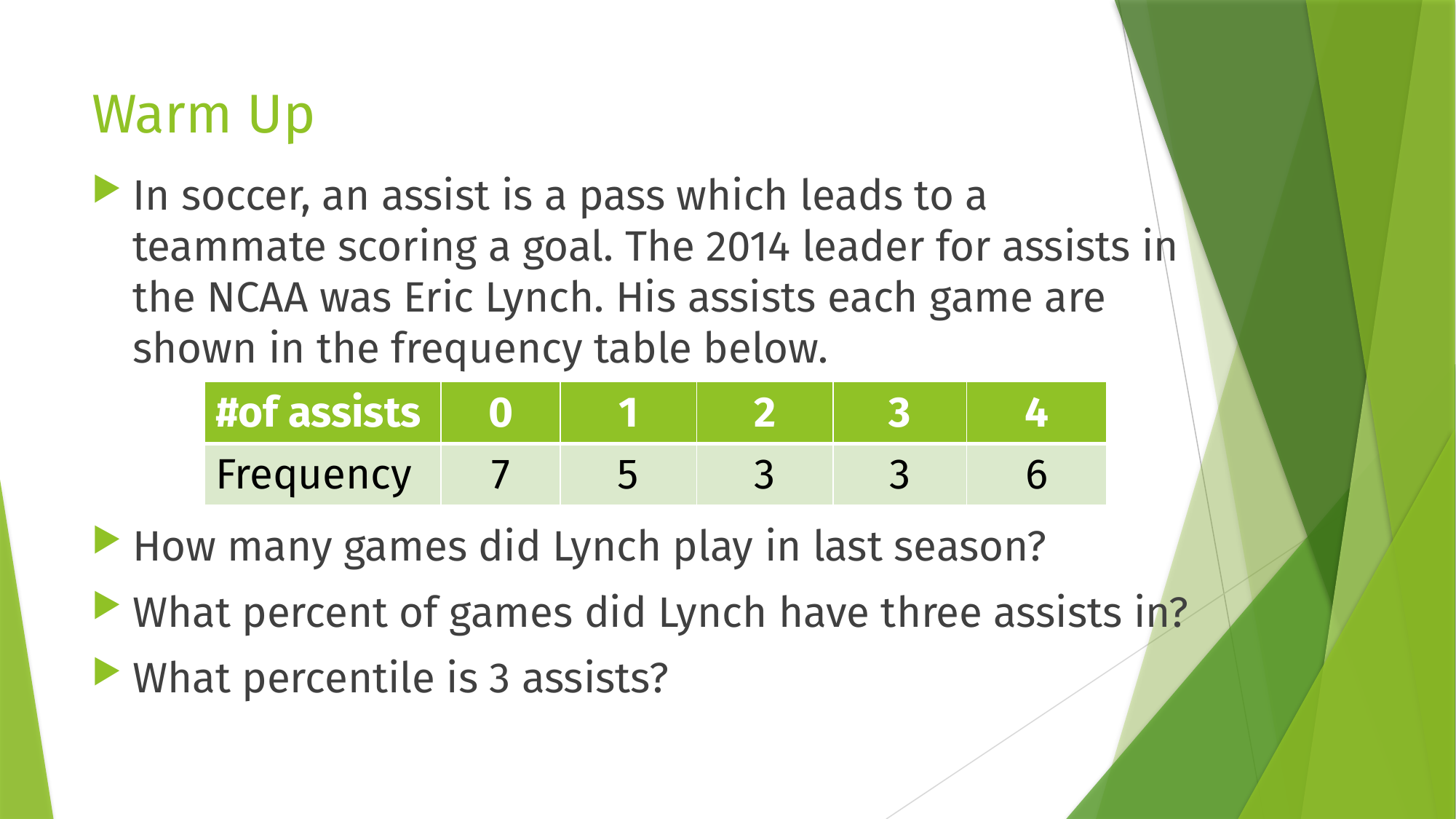

# Warm Up
In soccer, an assist is a pass which leads to a teammate scoring a goal. The 2014 leader for assists in the NCAA was Eric Lynch. His assists each game are shown in the frequency table below.

How many games did Lynch play in last season?
What percent of games did Lynch have three assists in?
What percentile is 3 assists?

| #of assists | 0 | 1 | 2 | 3 | 4 |
| --- | --- | --- | --- | --- | --- |
| Frequency | 7 | 5 | 3 | 3 | 6 |